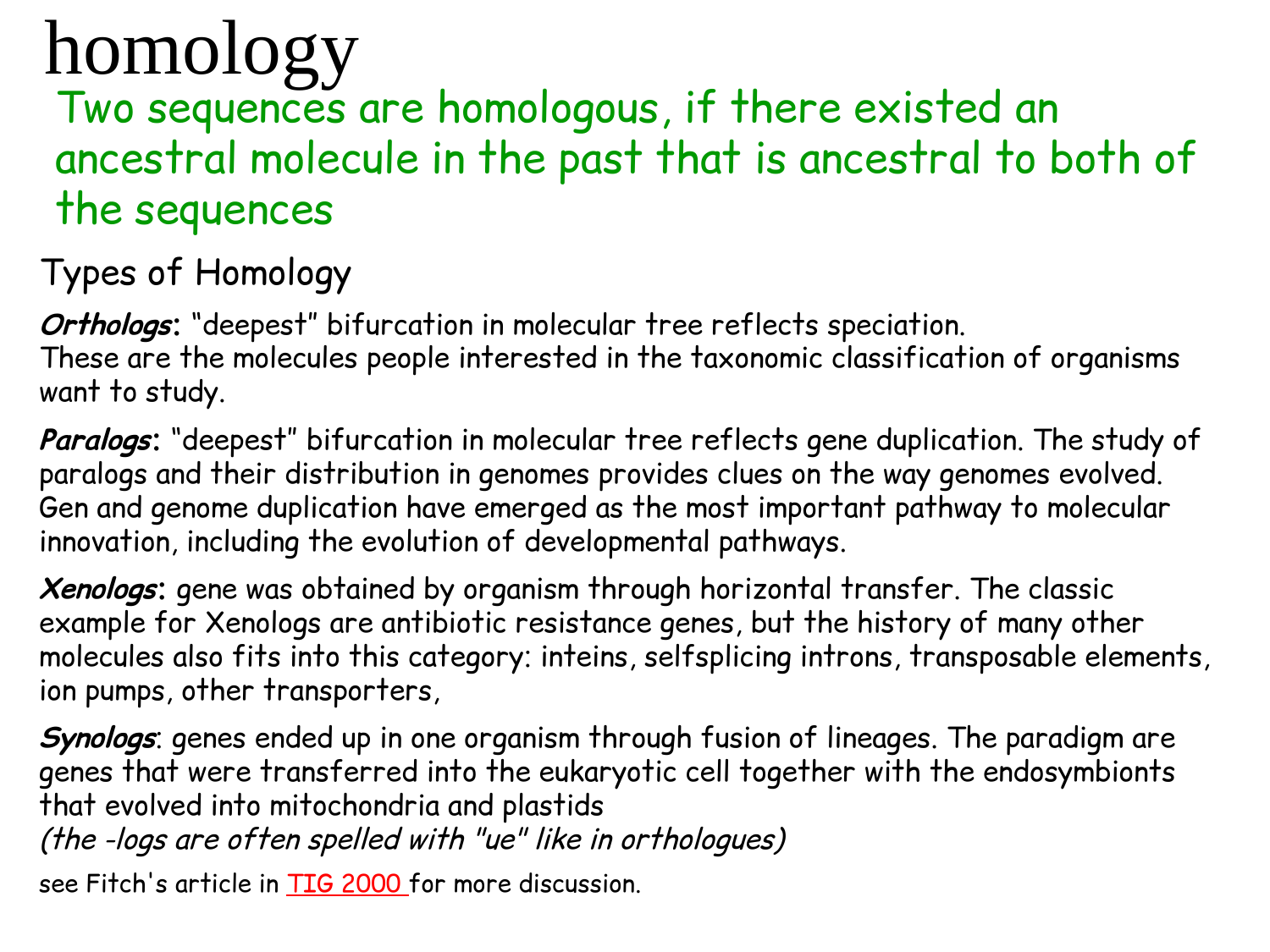

# homology
Two sequences are homologous, if there existed an ancestral molecule in the past that is ancestral to both of the sequences

Types of Homology
Orthologs: “deepest” bifurcation in molecular tree reflects speciation.
These are the molecules people interested in the taxonomic classification of organisms want to study.
Paralogs: “deepest” bifurcation in molecular tree reflects gene duplication. The study of paralogs and their distribution in genomes provides clues on the way genomes evolved.
Gen and genome duplication have emerged as the most important pathway to molecular innovation, including the evolution of developmental pathways.
Xenologs: gene was obtained by organism through horizontal transfer. The classic example for Xenologs are antibiotic resistance genes, but the history of many other molecules also fits into this category: inteins, selfsplicing introns, transposable elements, ion pumps, other transporters,
Synologs: genes ended up in one organism through fusion of lineages. The paradigm are genes that were transferred into the eukaryotic cell together with the endosymbionts that evolved into mitochondria and plastids
(the -logs are often spelled with "ue" like in orthologues)
see Fitch's article in TIG 2000 for more discussion.